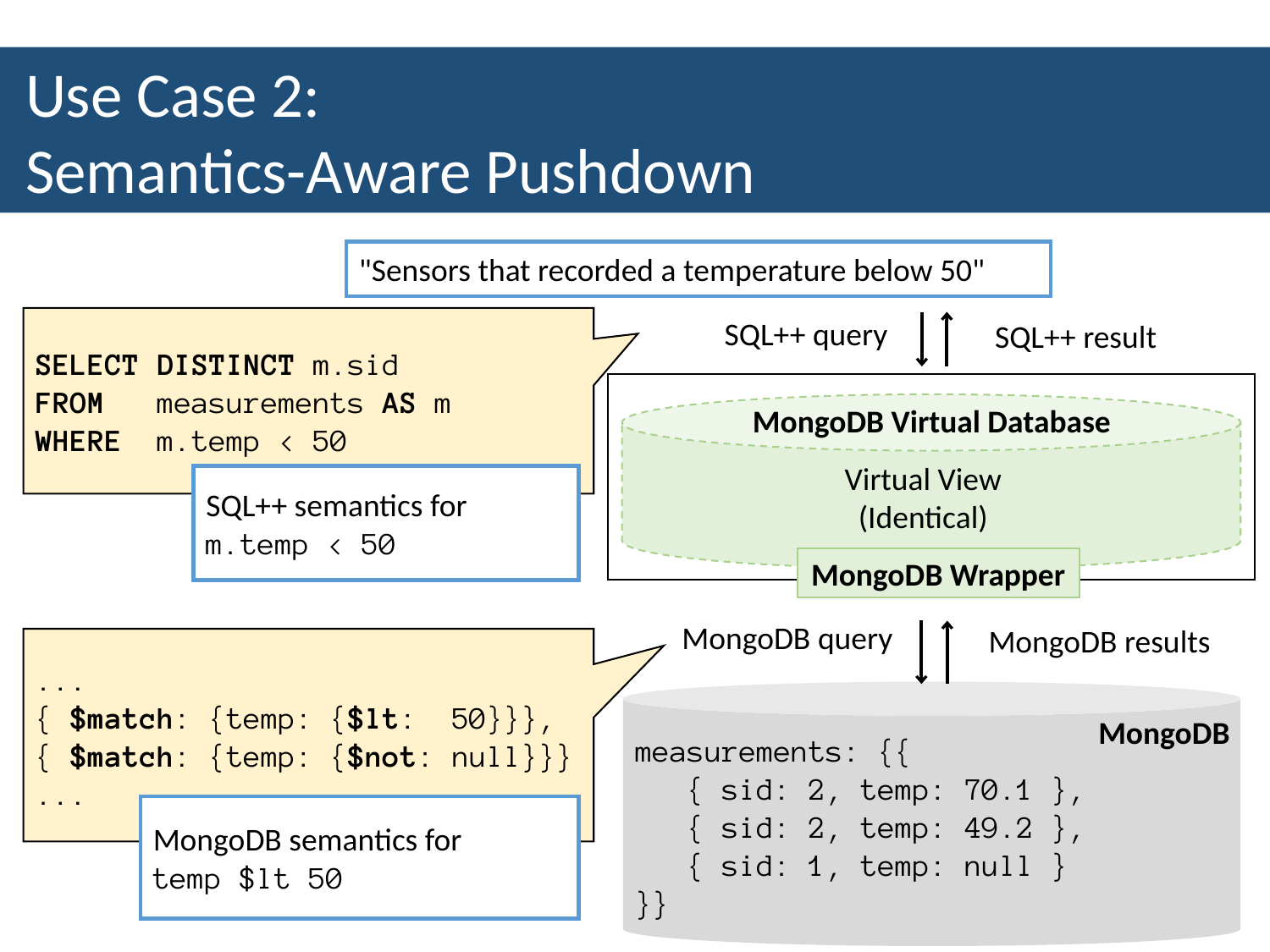

Use Case 2:
Semantics-Aware Pushdown
"Sensors that recorded a temperature below 50"
SQL++ query
SELECT DISTINCT m.sid
FROM   measurements AS m
WHERE  m.temp < 50
SQL++ result

MongoDB Virtual Database
Virtual View
(Identical)
SQL++ semantics for
m.temp < 50
MongoDB Wrapper
MongoDB query
MongoDB results
...
{ $match: {temp: {$lt:  50}}},
{ $match: {temp: {$not: null}}}
...
measurements: {{
   { sid: 2, temp: 70.1 },
   { sid: 2, temp: 49.2 },
   { sid: 1, temp: null }
}}
MongoDB
MongoDB semantics for
temp $lt 50